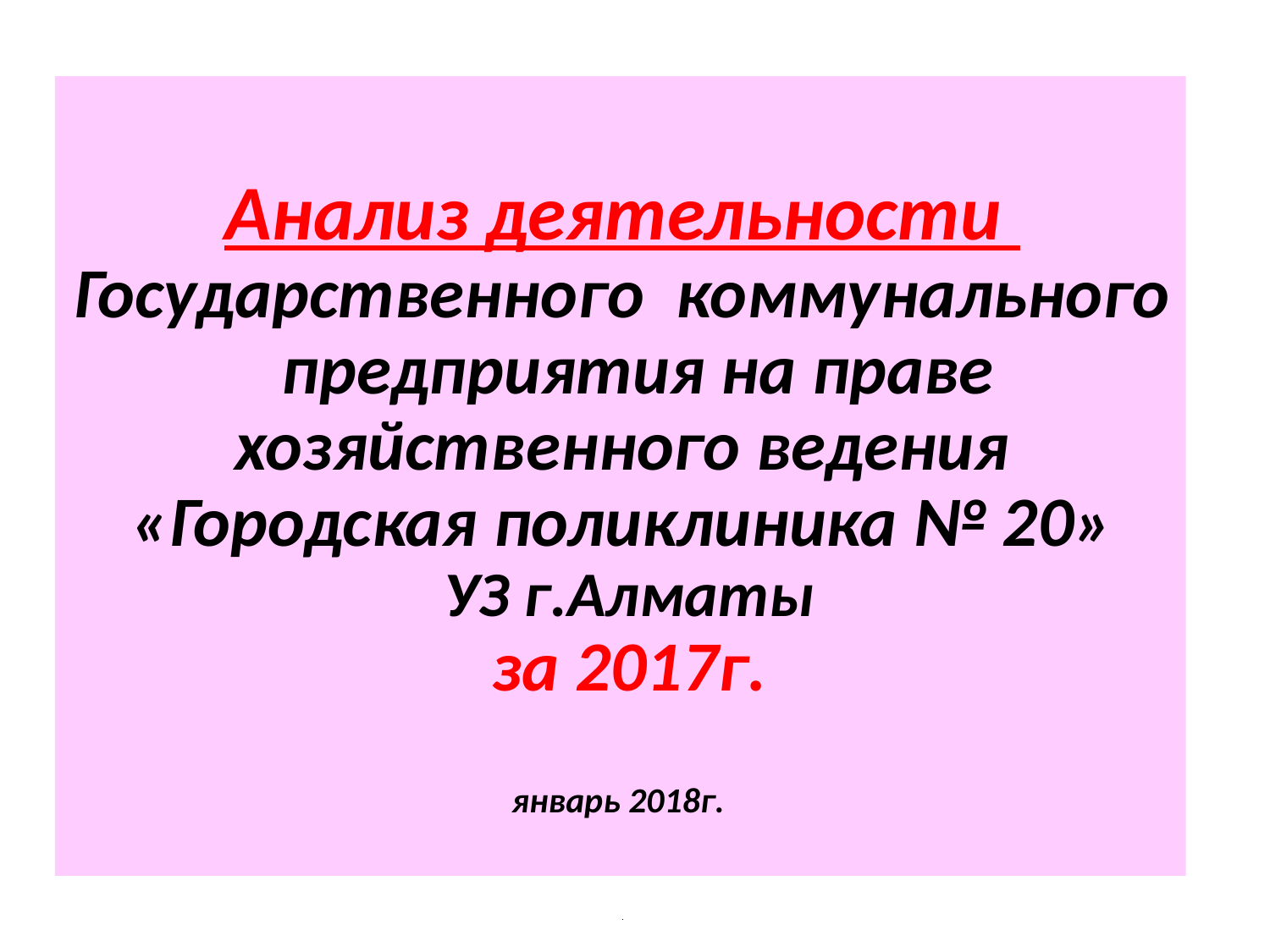

# Анализ деятельности Государственного  коммунального   предприятия на праве хозяйственного ведения «Городская поликлиника № 20» УЗ г.Алматы за 2017г. январь 2018г.